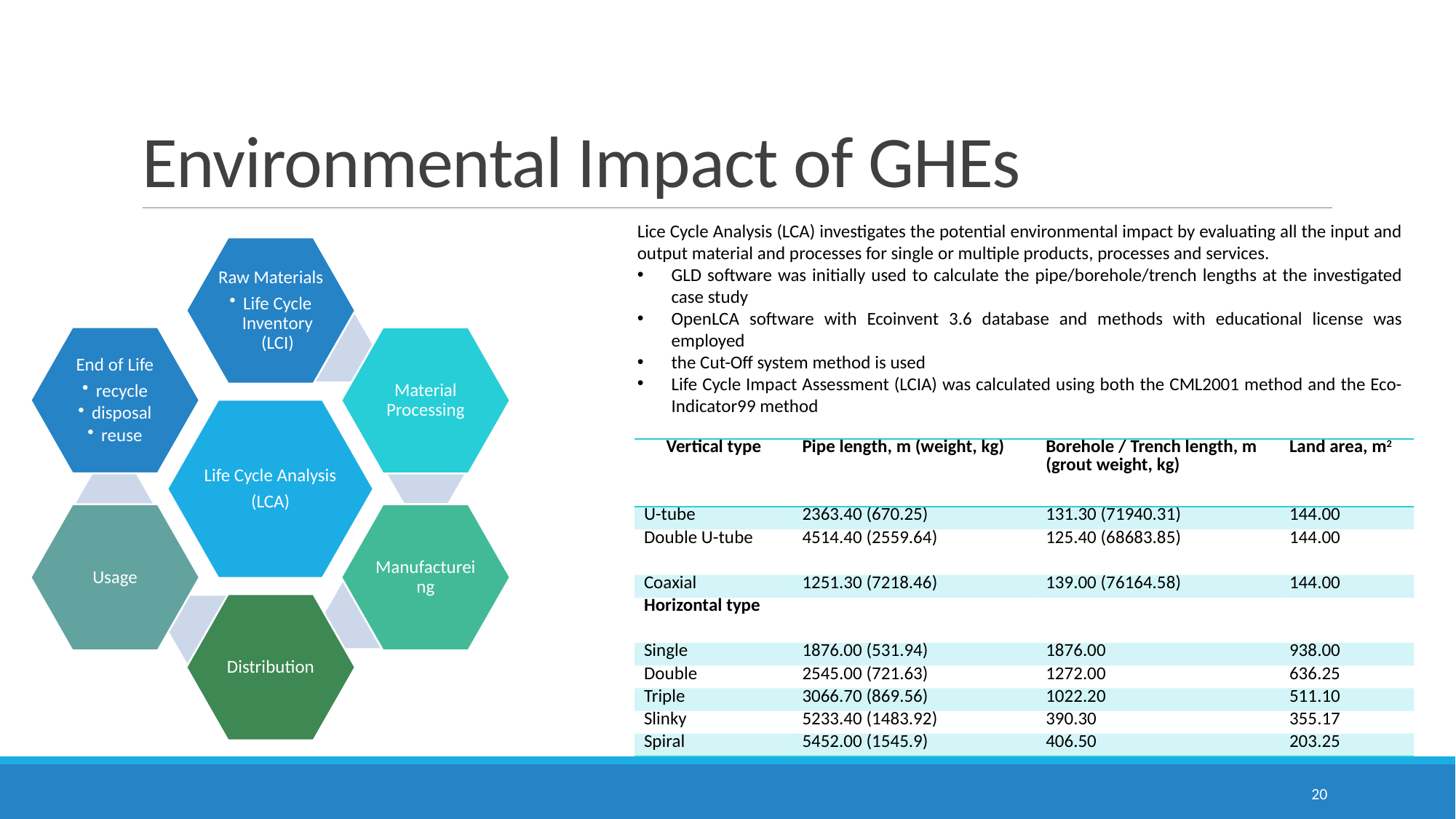

# Environmental Impact of GHEs
Lice Cycle Analysis (LCA) investigates the potential environmental impact by evaluating all the input and output material and processes for single or multiple products, processes and services.
GLD software was initially used to calculate the pipe/borehole/trench lengths at the investigated case study
OpenLCA software with Ecoinvent 3.6 database and methods with educational license was employed
the Cut-Off system method is used
Life Cycle Impact Assessment (LCIA) was calculated using both the CML2001 method and the Eco-Indicator99 method
Life Cycle Analysis
(LCA)
Raw Materials
Life Cycle Inventory (LCI)
Material Processing
Manufactureing
Distribution
Usage
End of Life
recycle
disposal
reuse
| Vertical type | Pipe length, m (weight, kg) | Borehole / Trench length, m (grout weight, kg) | Land area, m2 |
| --- | --- | --- | --- |
| U-tube | 2363.40 (670.25) | 131.30 (71940.31) | 144.00 |
| Double U-tube | 4514.40 (2559.64) | 125.40 (68683.85) | 144.00 |
| Coaxial | 1251.30 (7218.46) | 139.00 (76164.58) | 144.00 |
| Horizontal type |  |  |  |
| Single | 1876.00 (531.94) | 1876.00 | 938.00 |
| Double | 2545.00 (721.63) | 1272.00 | 636.25 |
| Triple | 3066.70 (869.56) | 1022.20 | 511.10 |
| Slinky | 5233.40 (1483.92) | 390.30 | 355.17 |
| Spiral | 5452.00 (1545.9) | 406.50 | 203.25 |
20